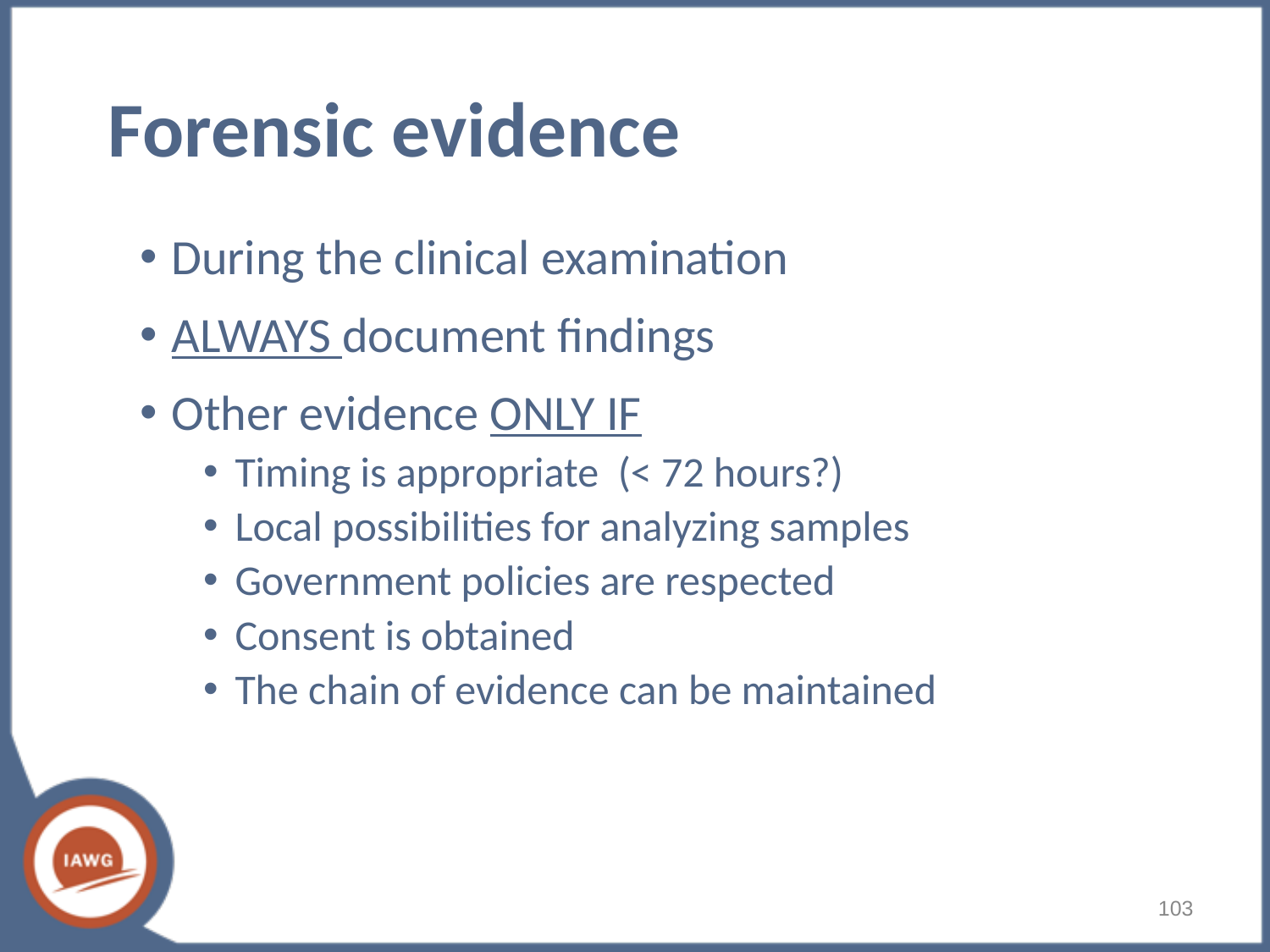

# Forensic evidence
During the clinical examination
ALWAYS document findings
Other evidence ONLY IF
Timing is appropriate  (< 72 hours?)
Local possibilities for analyzing samples
Government policies are respected
Consent is obtained
The chain of evidence can be maintained
103